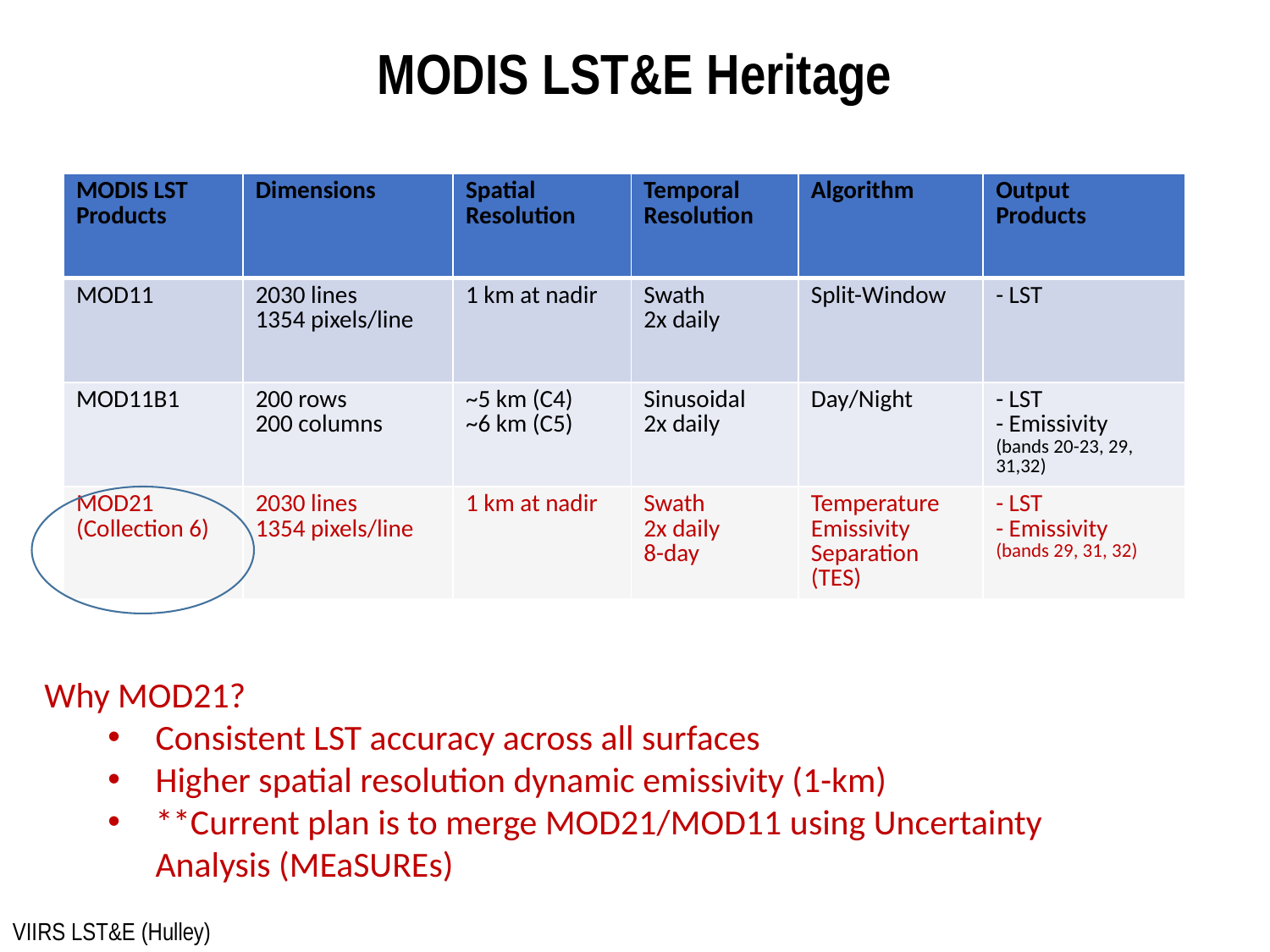

MODIS LST&E Heritage
| MODIS LST Products | Dimensions | Spatial Resolution | Temporal Resolution | Algorithm | Output Products |
| --- | --- | --- | --- | --- | --- |
| MOD11 | 2030 lines 1354 pixels/line | 1 km at nadir | Swath 2x daily | Split-Window | - LST |
| MOD11B1 | 200 rows 200 columns | ~5 km (C4) ~6 km (C5) | Sinusoidal 2x daily | Day/Night | - LST - Emissivity (bands 20-23, 29, 31,32) |
| MOD21 (Collection 6) | 2030 lines 1354 pixels/line | 1 km at nadir | Swath 2x daily 8-day | Temperature Emissivity Separation (TES) | - LST - Emissivity (bands 29, 31, 32) |

Why MOD21?
Consistent LST accuracy across all surfaces
Higher spatial resolution dynamic emissivity (1-km)
**Current plan is to merge MOD21/MOD11 using Uncertainty Analysis (MEaSUREs)
VIIRS LST&E (Hulley)